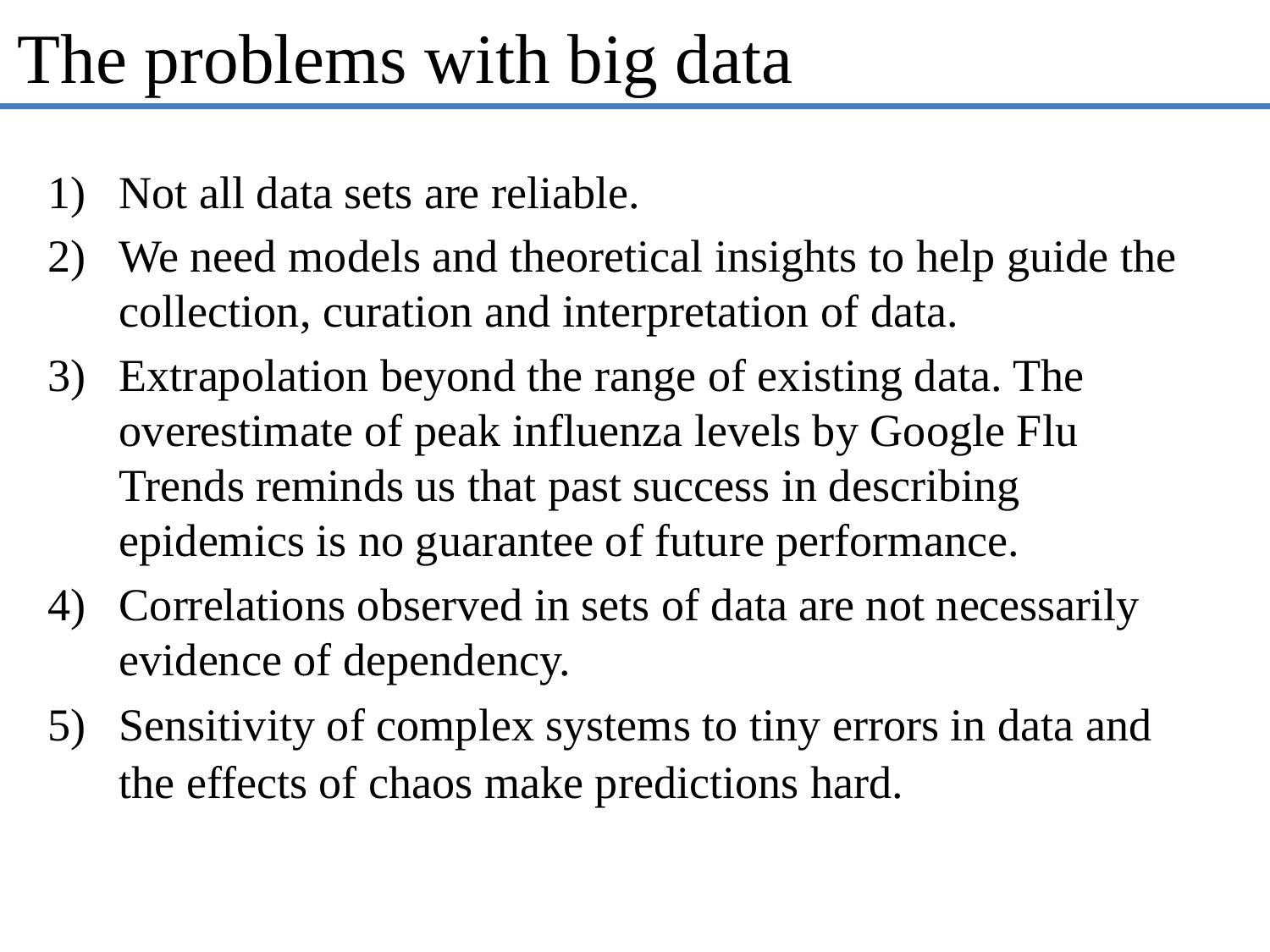

# The problems with big data
Not all data sets are reliable.
We need models and theoretical insights to help guide the collection, curation and interpretation of data.
Extrapolation beyond the range of existing data. The overestimate of peak influenza levels by Google Flu Trends reminds us that past success in describing epidemics is no guarantee of future performance.
Correlations observed in sets of data are not necessarily evidence of dependency.
Sensitivity of complex systems to tiny errors in data and the effects of chaos make predictions hard.